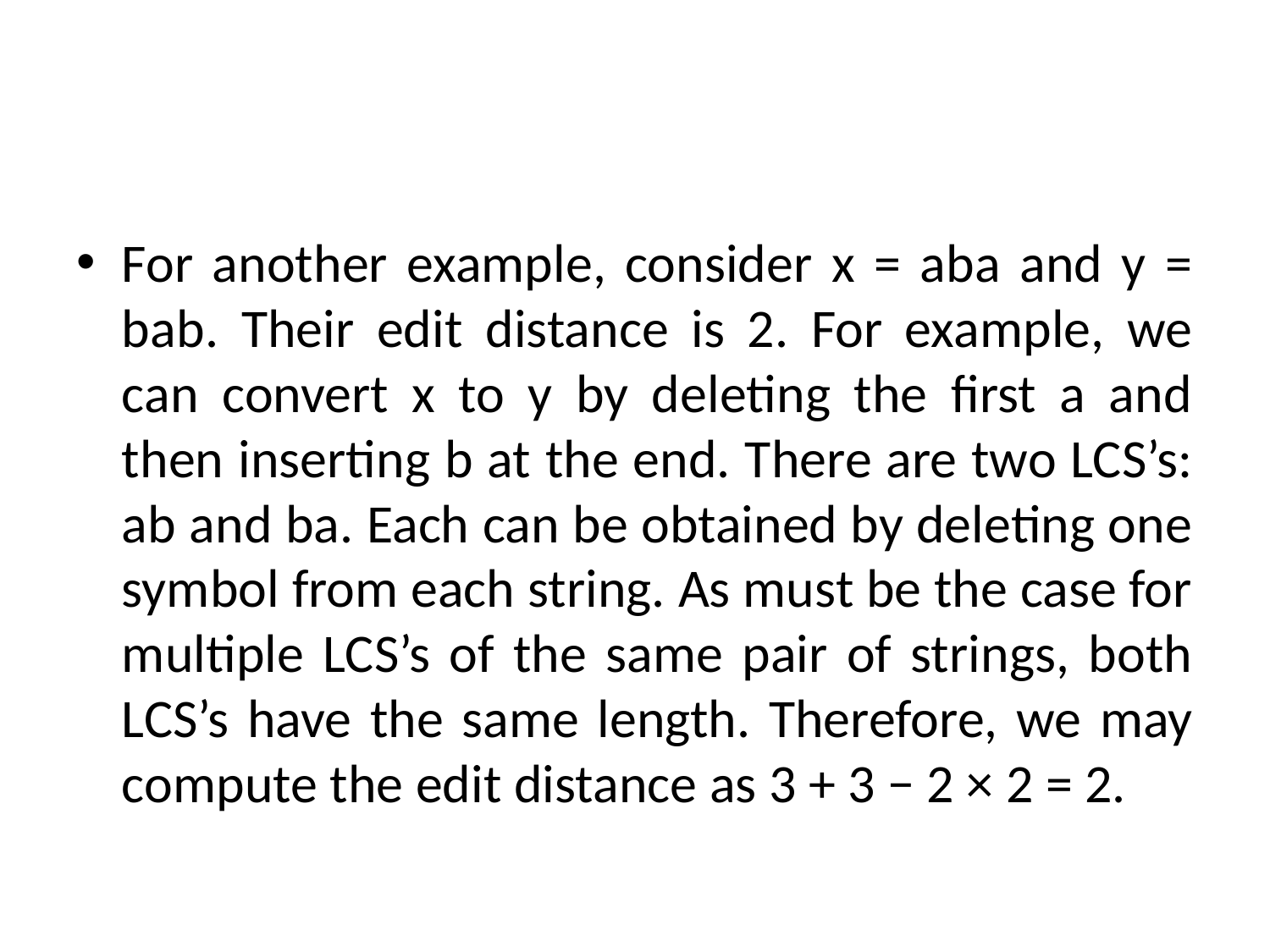

#
For another example, consider x = aba and y = bab. Their edit distance is 2. For example, we can convert x to y by deleting the first a and then inserting b at the end. There are two LCS’s: ab and ba. Each can be obtained by deleting one symbol from each string. As must be the case for multiple LCS’s of the same pair of strings, both LCS’s have the same length. Therefore, we may compute the edit distance as 3 + 3 − 2 × 2 = 2.